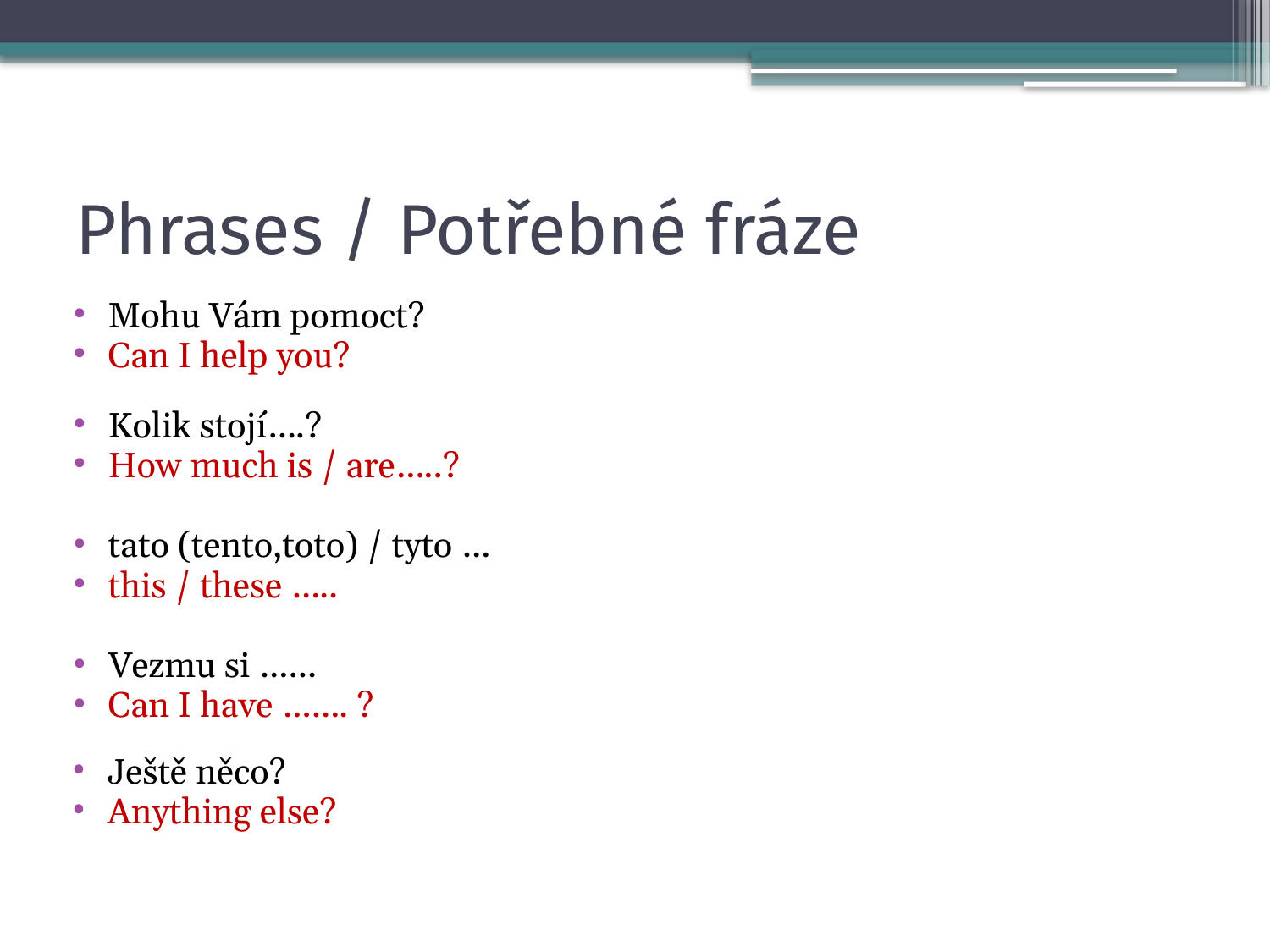

# Phrases / Potřebné fráze
Mohu Vám pomoct?

Can I help you?
Kolik stojí….?
How much is / are…..?
tato (tento,toto) / tyto …
this / these …..
Vezmu si ……
Can I have ……. ?
Ještě něco?
Anything else?